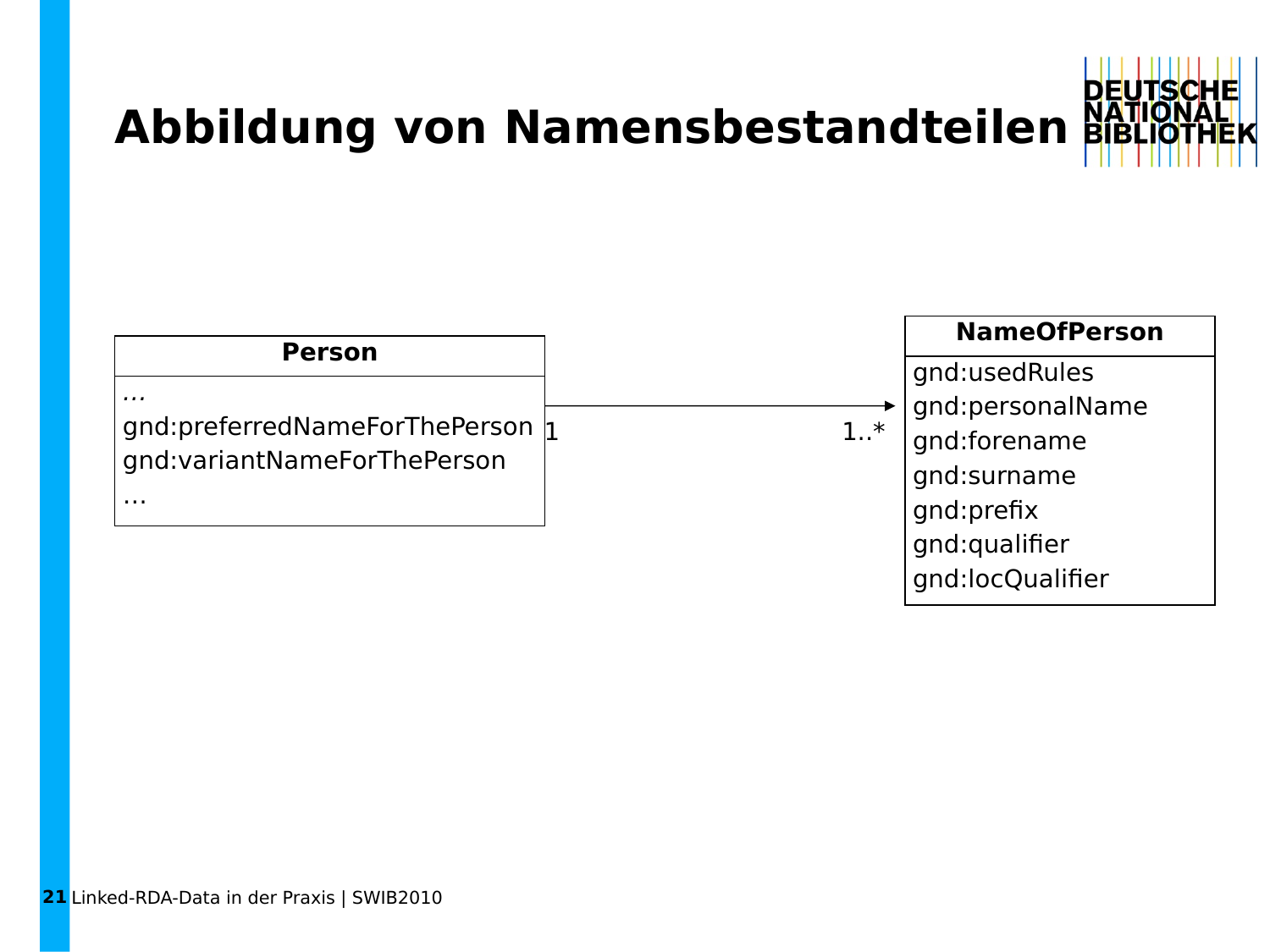

21
# Abbildung von Namensbestandteilen
NameOfPerson
Person
 gnd:usedRules
 gnd:personalName
 gnd:forename
 gnd:surname
 gnd:prefix
 gnd:qualifier
 gnd:locQualifier
 …
 gnd:preferredNameForThePerson
 gnd:variantNameForThePerson
 …

1
1..*
Linked-RDA-Data in der Praxis | SWIB2010